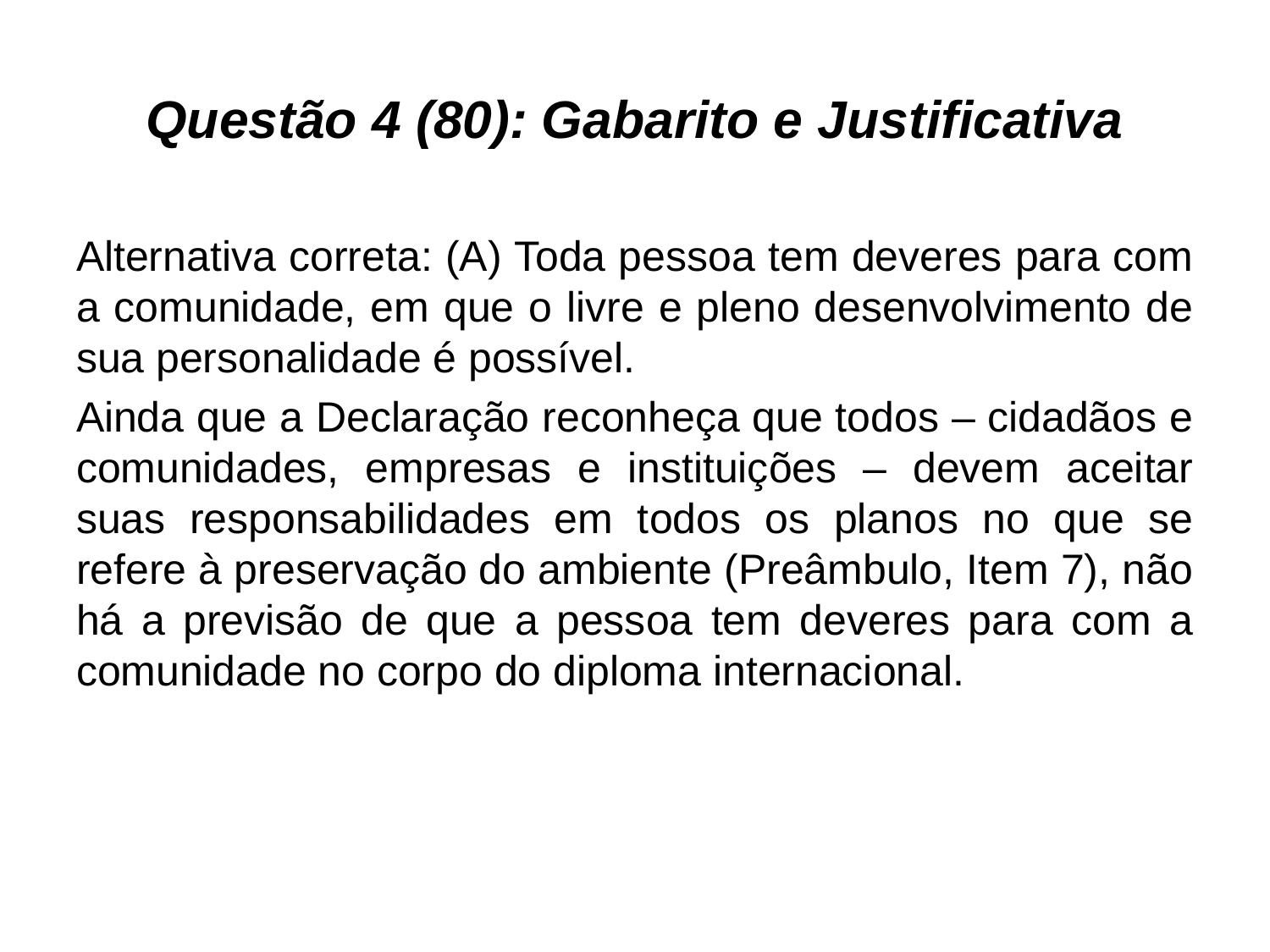

# Questão 4 (80): Gabarito e Justificativa
Alternativa correta: (A) Toda pessoa tem deveres para com a comunidade, em que o livre e pleno desenvolvimento de sua personalidade é possível.
Ainda que a Declaração reconheça que todos – cidadãos e comunidades, empresas e instituições – devem aceitar suas responsabilidades em todos os planos no que se refere à preservação do ambiente (Preâmbulo, Item 7), não há a previsão de que a pessoa tem deveres para com a comunidade no corpo do diploma internacional.